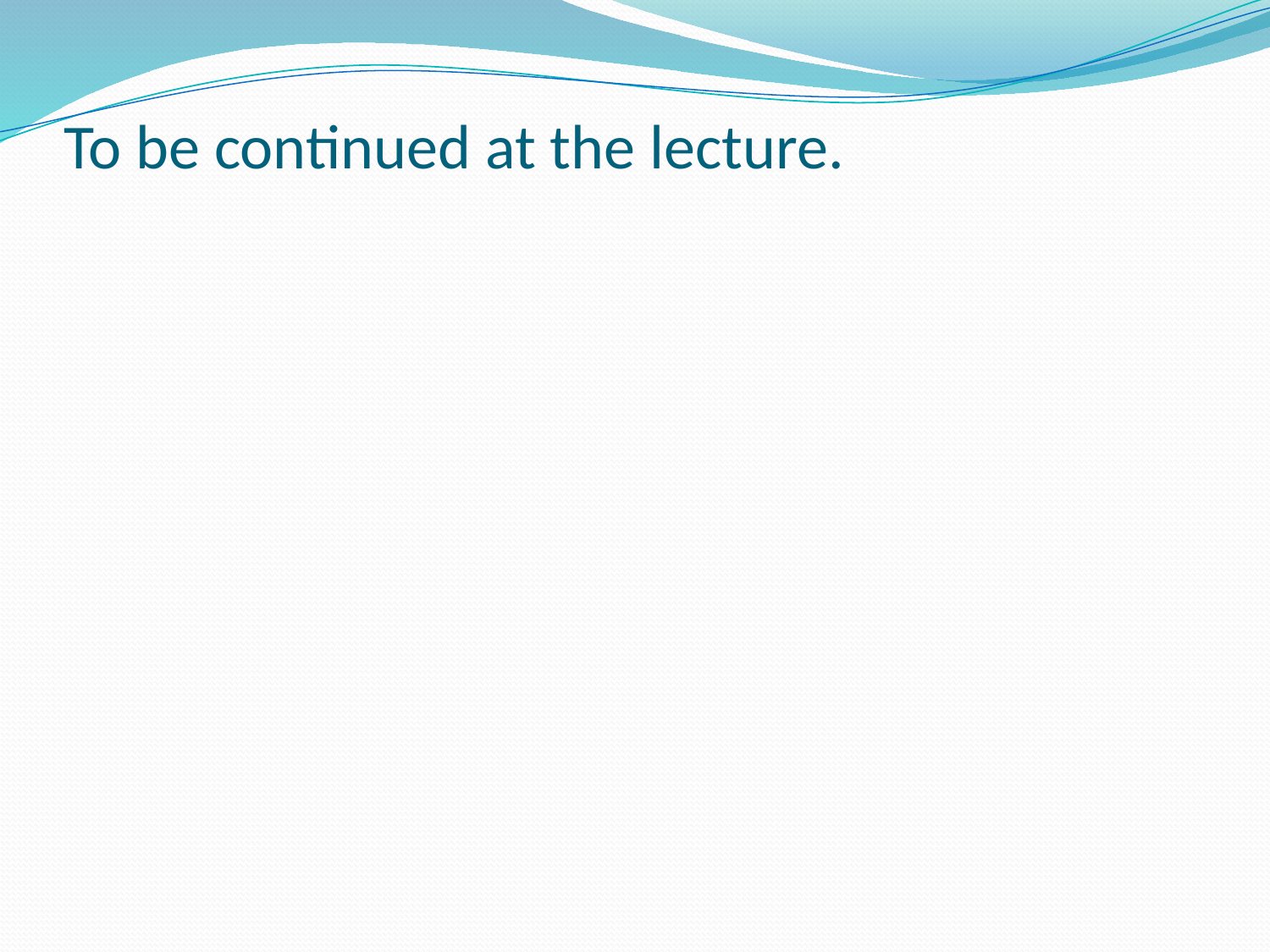

# To be continued at the lecture.